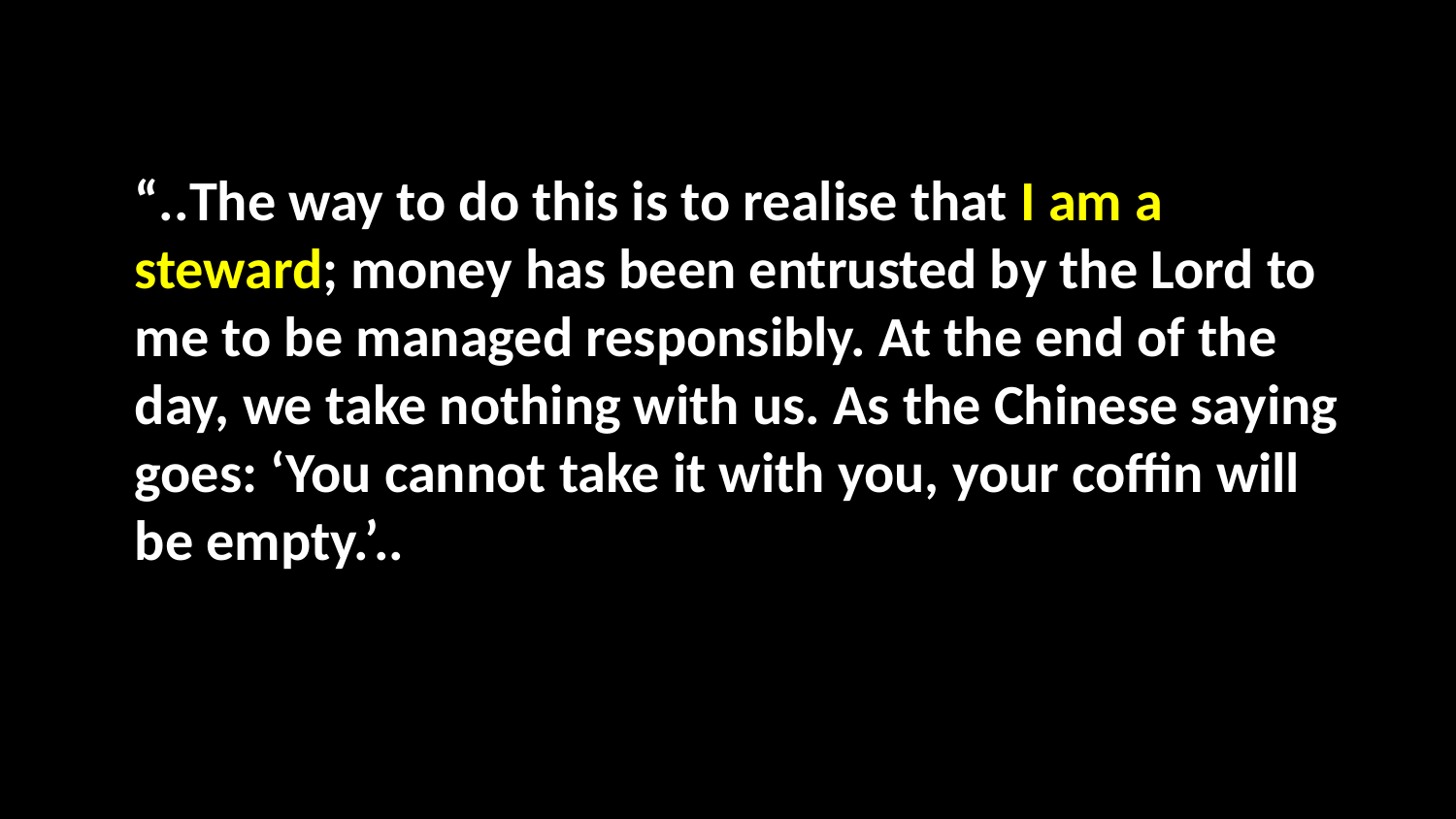

“..The way to do this is to realise that I am a steward; money has been entrusted by the Lord to me to be managed responsibly. At the end of the day, we take nothing with us. As the Chinese saying goes: ‘You cannot take it with you, your coffin will be empty.’..